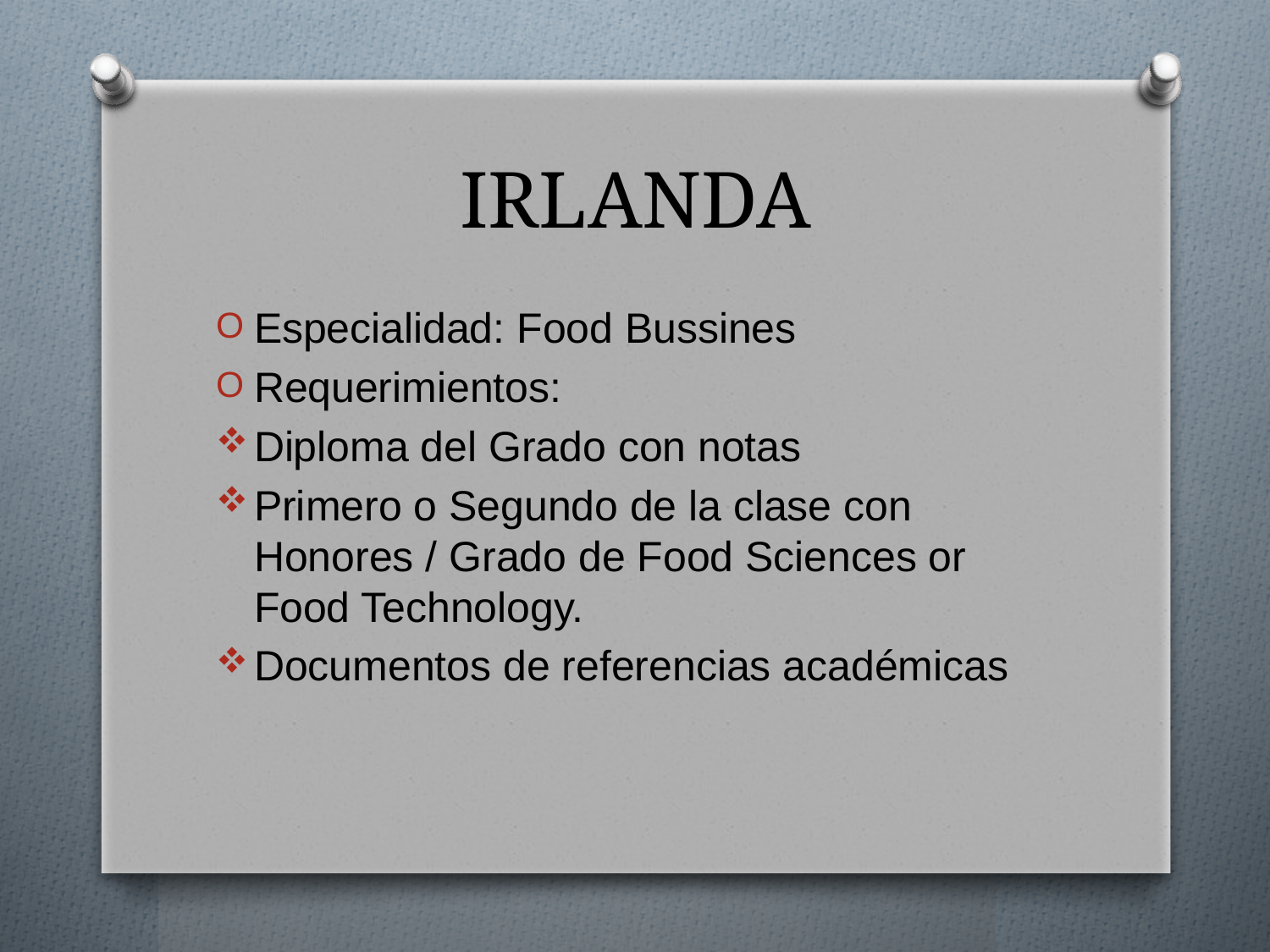

# IRLANDA
Especialidad: Food Bussines
Requerimientos:
Diploma del Grado con notas
Primero o Segundo de la clase con Honores / Grado de Food Sciences or Food Technology.
Documentos de referencias académicas